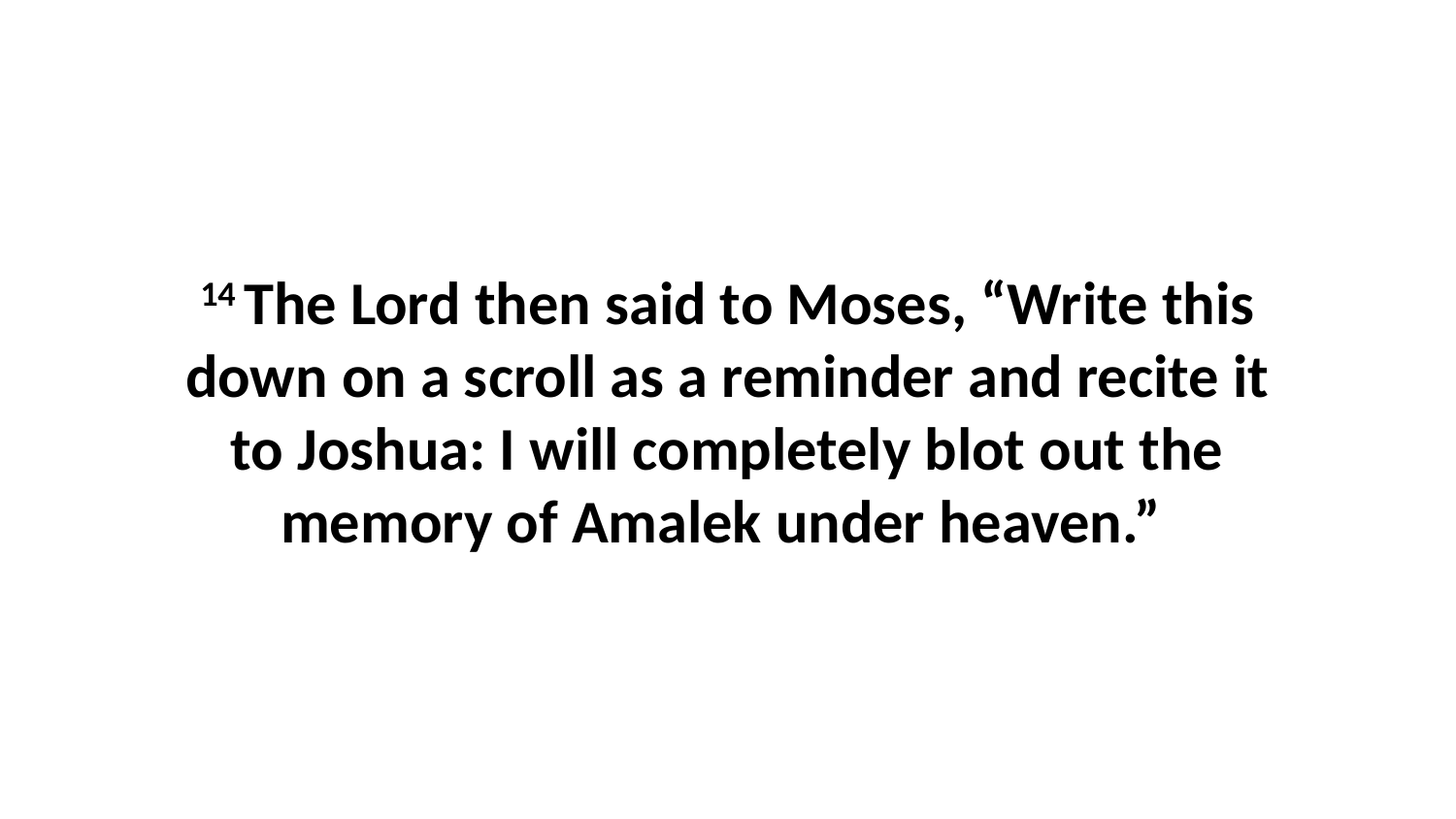

14 The Lord then said to Moses, “Write this down on a scroll as a reminder and recite it to Joshua: I will completely blot out the memory of Amalek under heaven.”